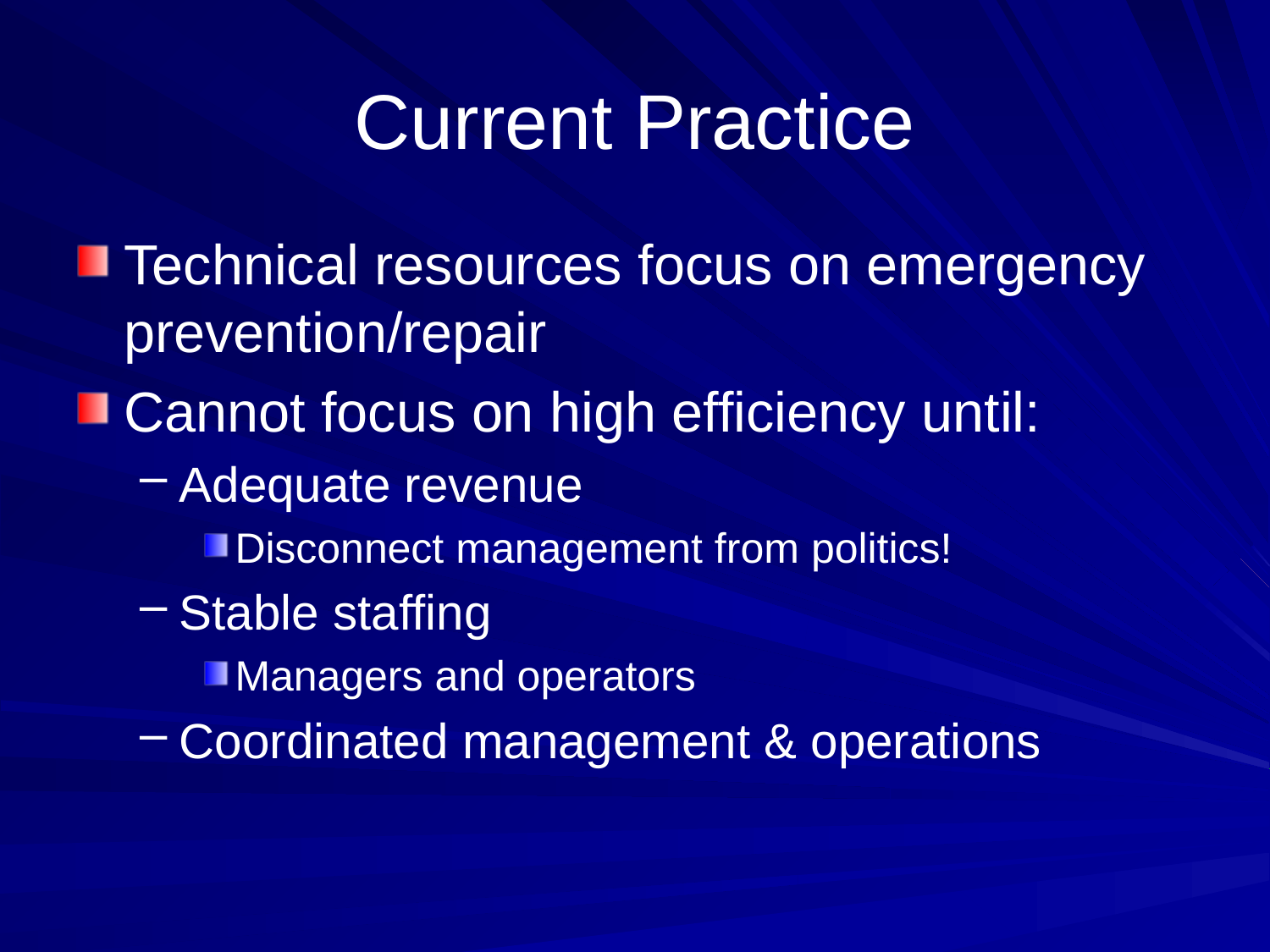

# Current Practice
Technical resources focus on emergency prevention/repair
Cannot focus on high efficiency until:
Adequate revenue
Disconnect management from politics!
Stable staffing
Managers and operators
Coordinated management & operations